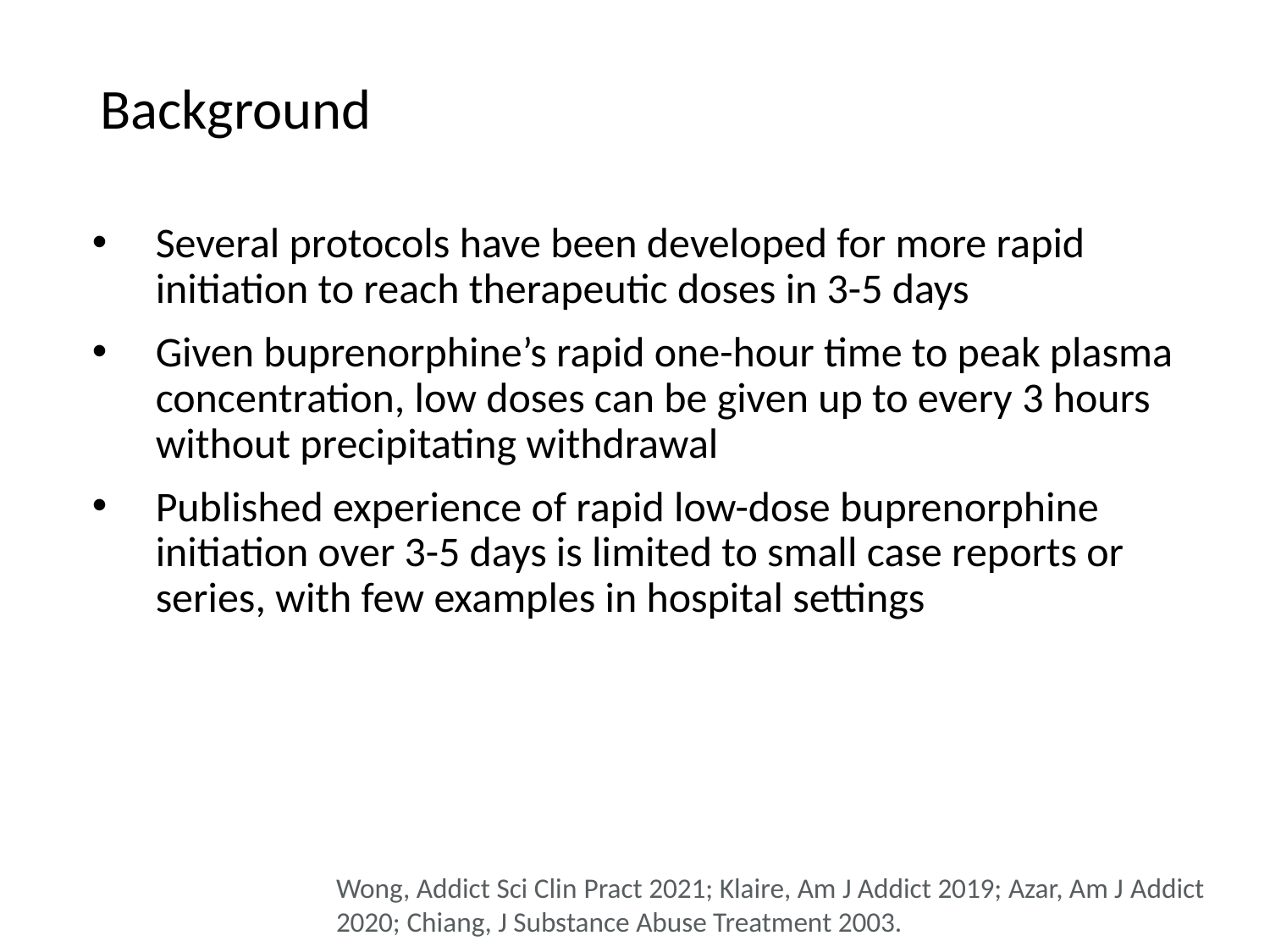

# Background
Several protocols have been developed for more rapid initiation to reach therapeutic doses in 3-5 days
Given buprenorphine’s rapid one-hour time to peak plasma concentration, low doses can be given up to every 3 hours without precipitating withdrawal
Published experience of rapid low-dose buprenorphine initiation over 3-5 days is limited to small case reports or series, with few examples in hospital settings
Wong, Addict Sci Clin Pract 2021; Klaire, Am J Addict 2019; Azar, Am J Addict 2020; Chiang, J Substance Abuse Treatment 2003.